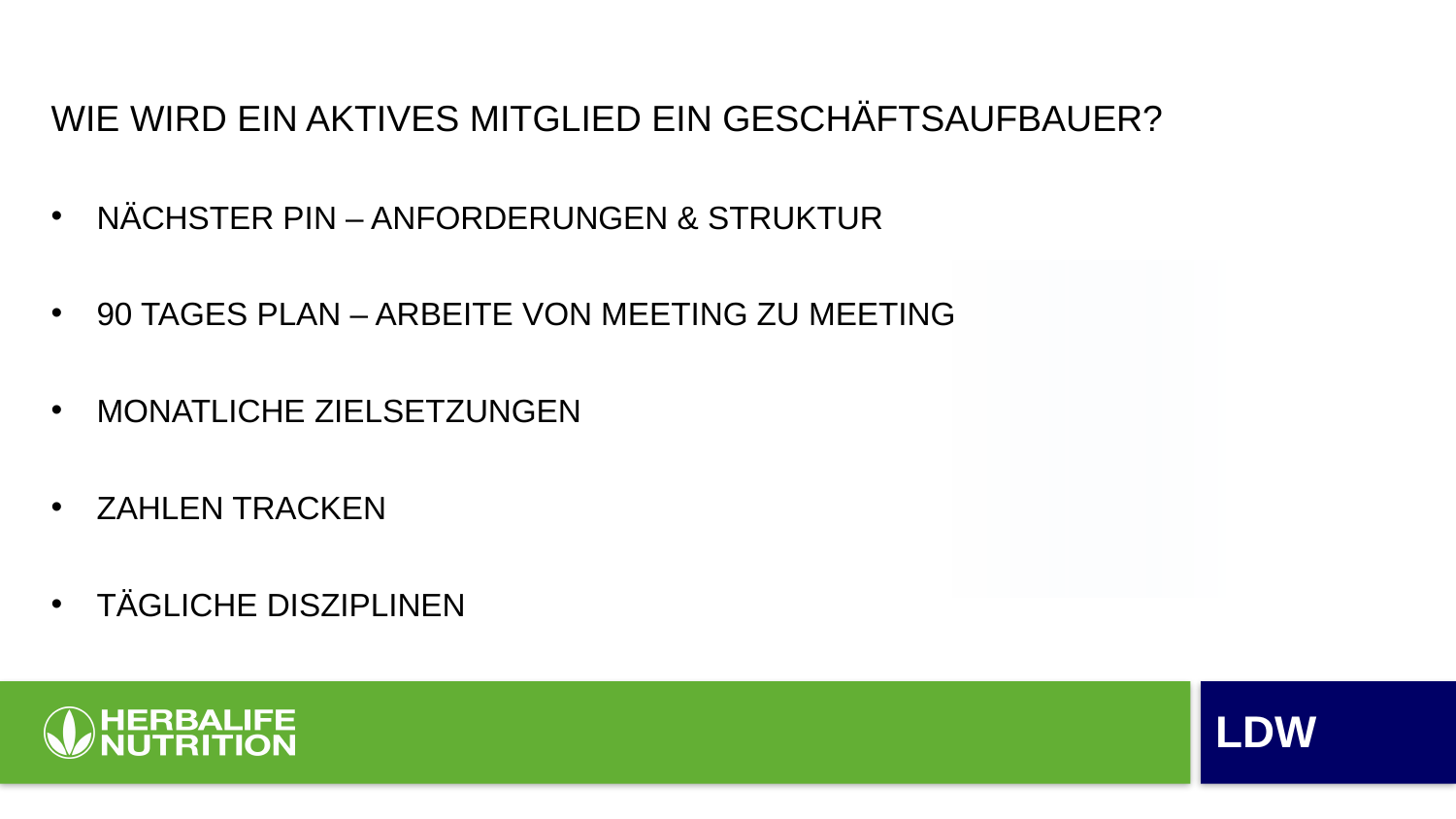

WIE WIRD EIN AKTIVES MITGLIED EIN GESCHÄFTSAUFBAUER?
NÄCHSTER PIN – ANFORDERUNGEN & STRUKTUR
90 TAGES PLAN – ARBEITE VON MEETING ZU MEETING
MONATLICHE ZIELSETZUNGEN
ZAHLEN TRACKEN
TÄGLICHE DISZIPLINEN